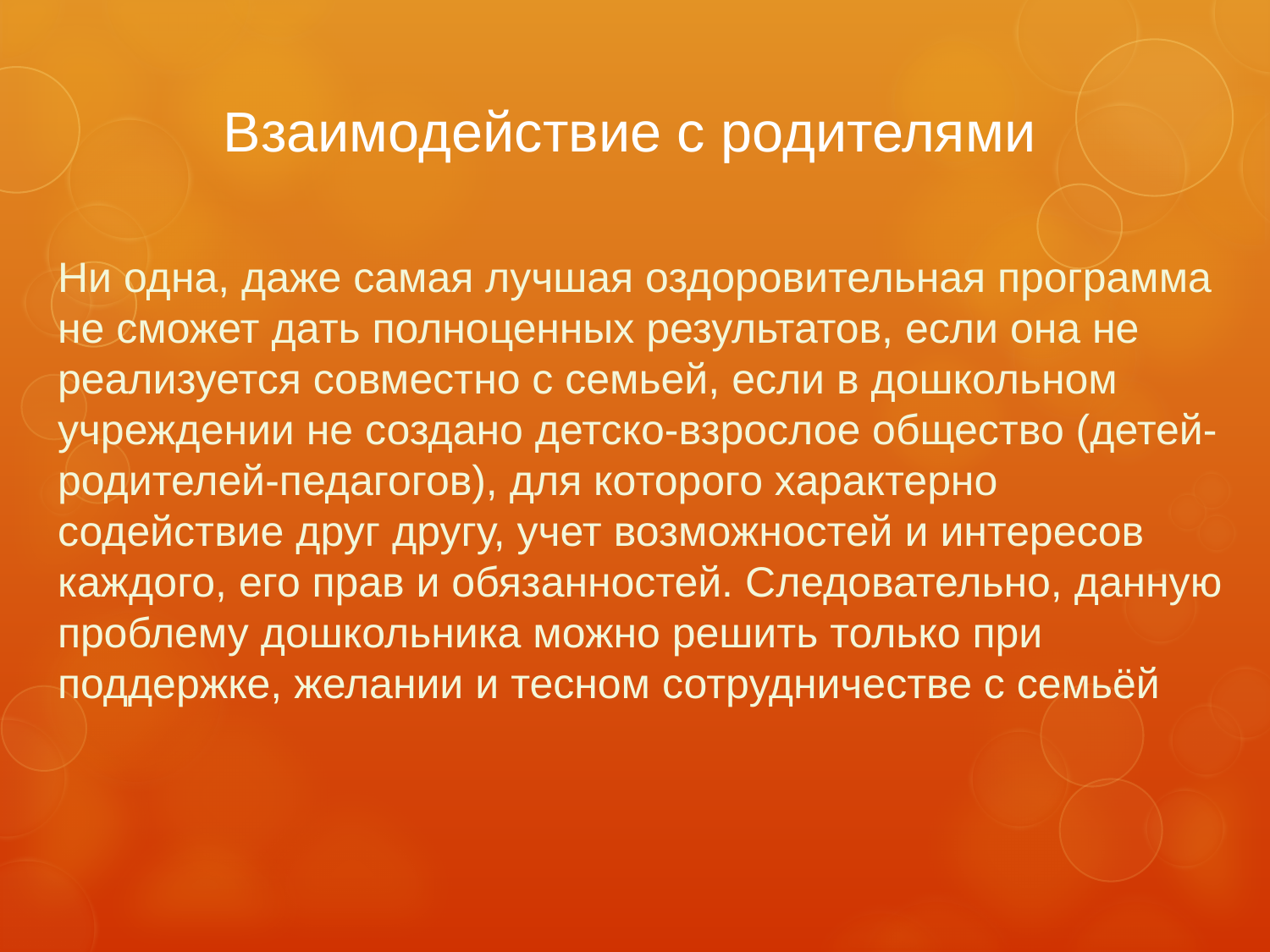

# Взаимодействие с родителями
Ни одна, даже самая лучшая оздоровительная программа не сможет дать полноценных результатов, если она не реализуется совместно с семьей, если в дошкольном учреждении не создано детско-взрослое общество (детей-родителей-педагогов), для которого характерно содействие друг другу, учет возможностей и интересов каждого, его прав и обязанностей. Следовательно, данную проблему дошкольника можно решить только при поддержке, желании и тесном сотрудничестве с семьёй